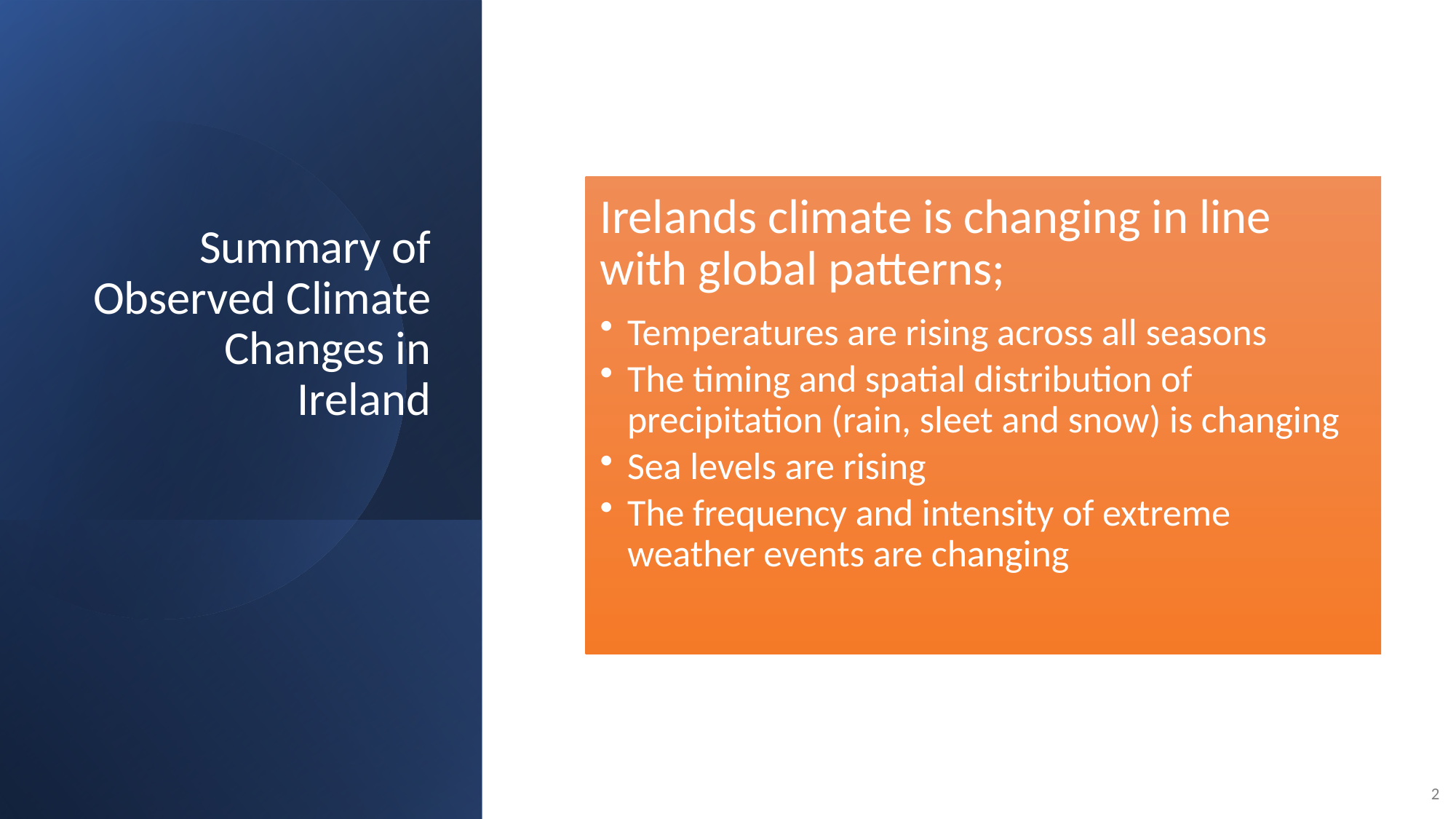

Irelands climate is changing in line with global patterns;
Temperatures are rising across all seasons
The timing and spatial distribution of precipitation (rain, sleet and snow) is changing
Sea levels are rising
The frequency and intensity of extreme weather events are changing

# Summary of Observed Climate Changes in Ireland

2